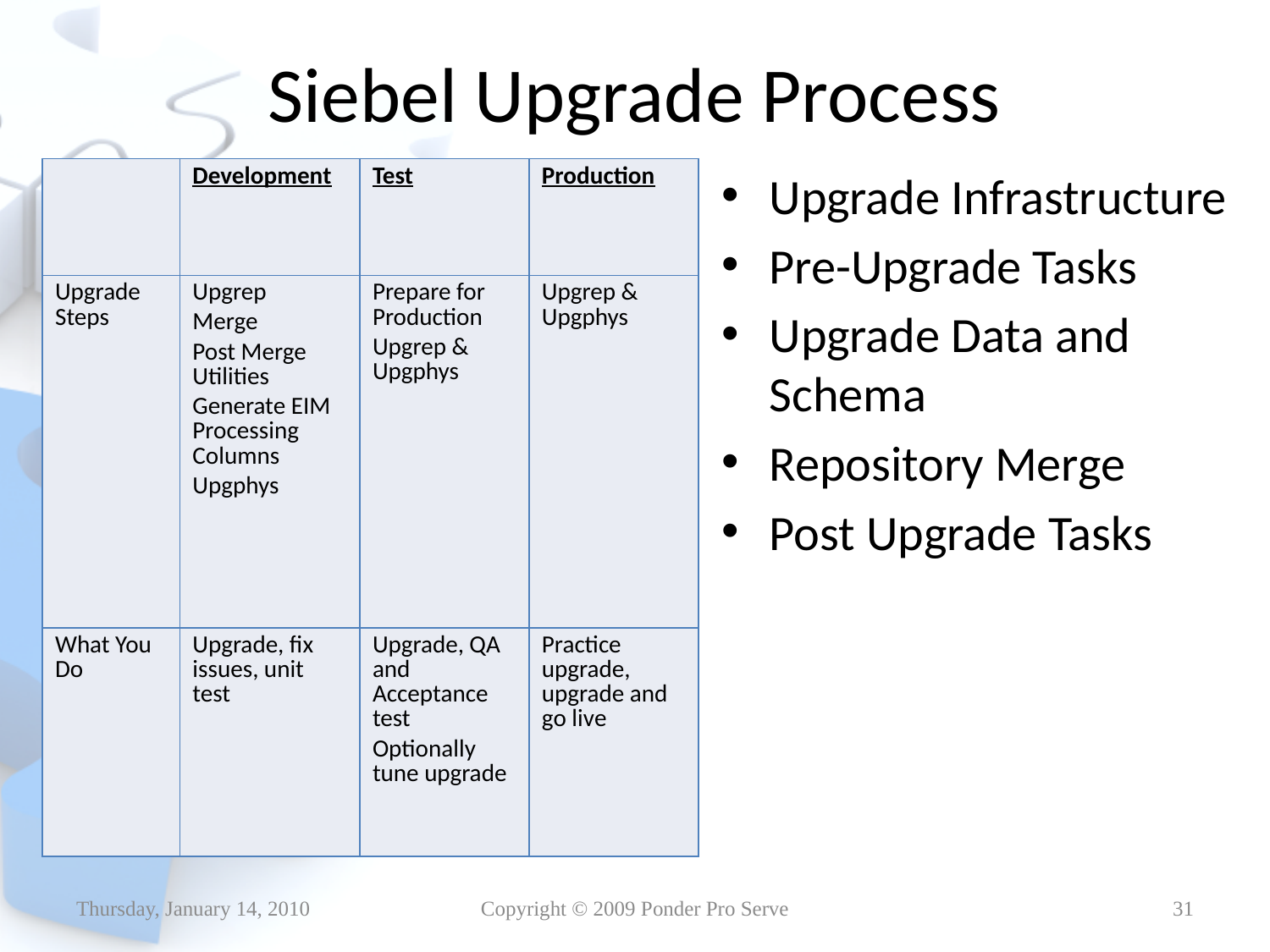

# Siebel Upgrade Process
|  | Development | Test | Production |
| --- | --- | --- | --- |
| Upgrade Steps | Upgrep Merge Post Merge Utilities Generate EIM Processing Columns Upgphys | Prepare for Production Upgrep & Upgphys | Upgrep & Upgphys |
| What You Do | Upgrade, fix issues, unit test | Upgrade, QA and Acceptance test Optionally tune upgrade | Practice upgrade, upgrade and go live |
Upgrade Infrastructure
Pre-Upgrade Tasks
Upgrade Data and Schema
Repository Merge
Post Upgrade Tasks
Thursday, January 14, 2010
Copyright © 2009 Ponder Pro Serve
31